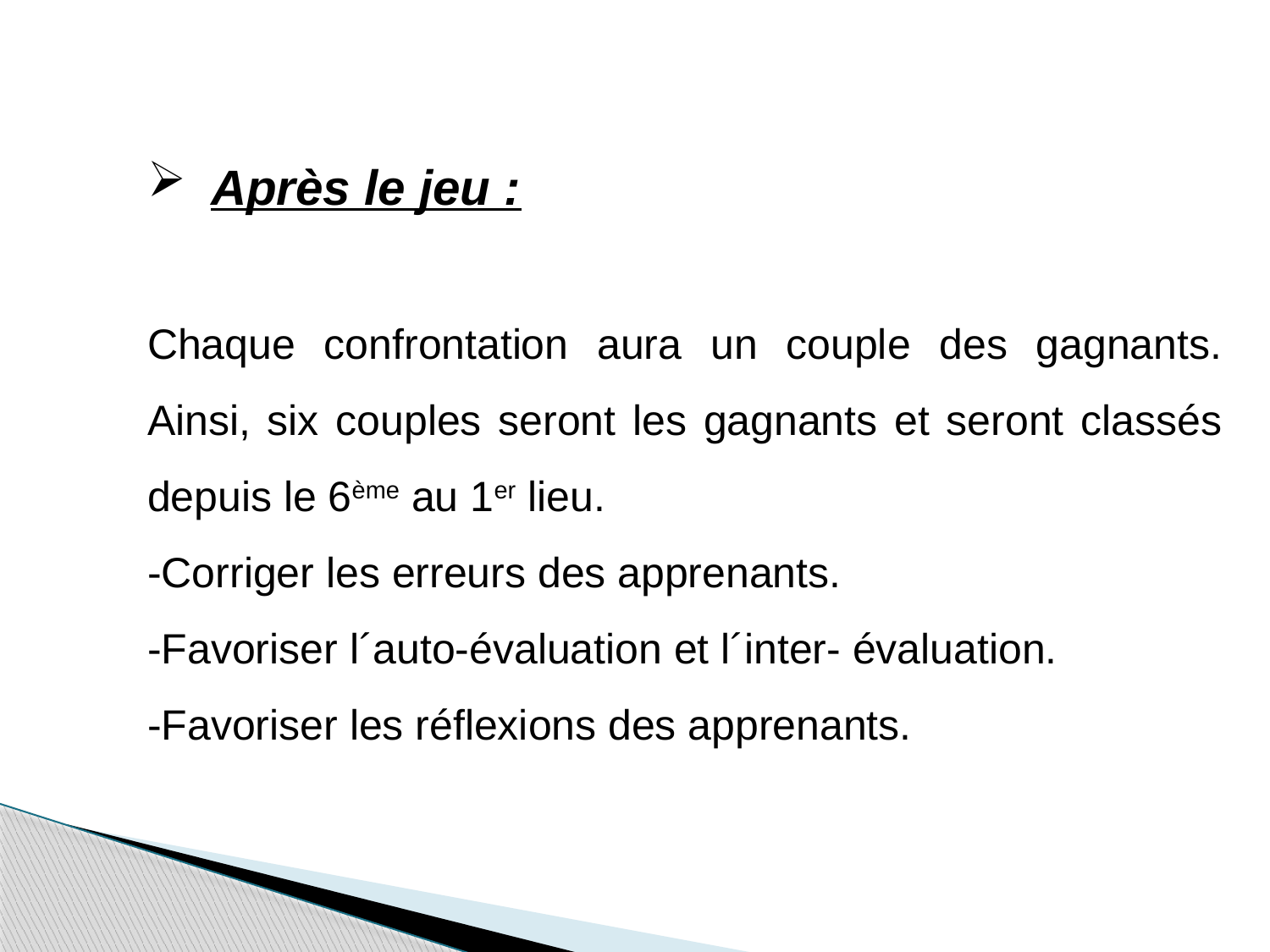

Après le jeu :

Chaque confrontation aura un couple des gagnants. Ainsi, six couples seront les gagnants et seront classés depuis le 6ème au 1er lieu.
-Corriger les erreurs des apprenants.
-Favoriser l´auto-évaluation et l´inter- évaluation.
-Favoriser les réflexions des apprenants.